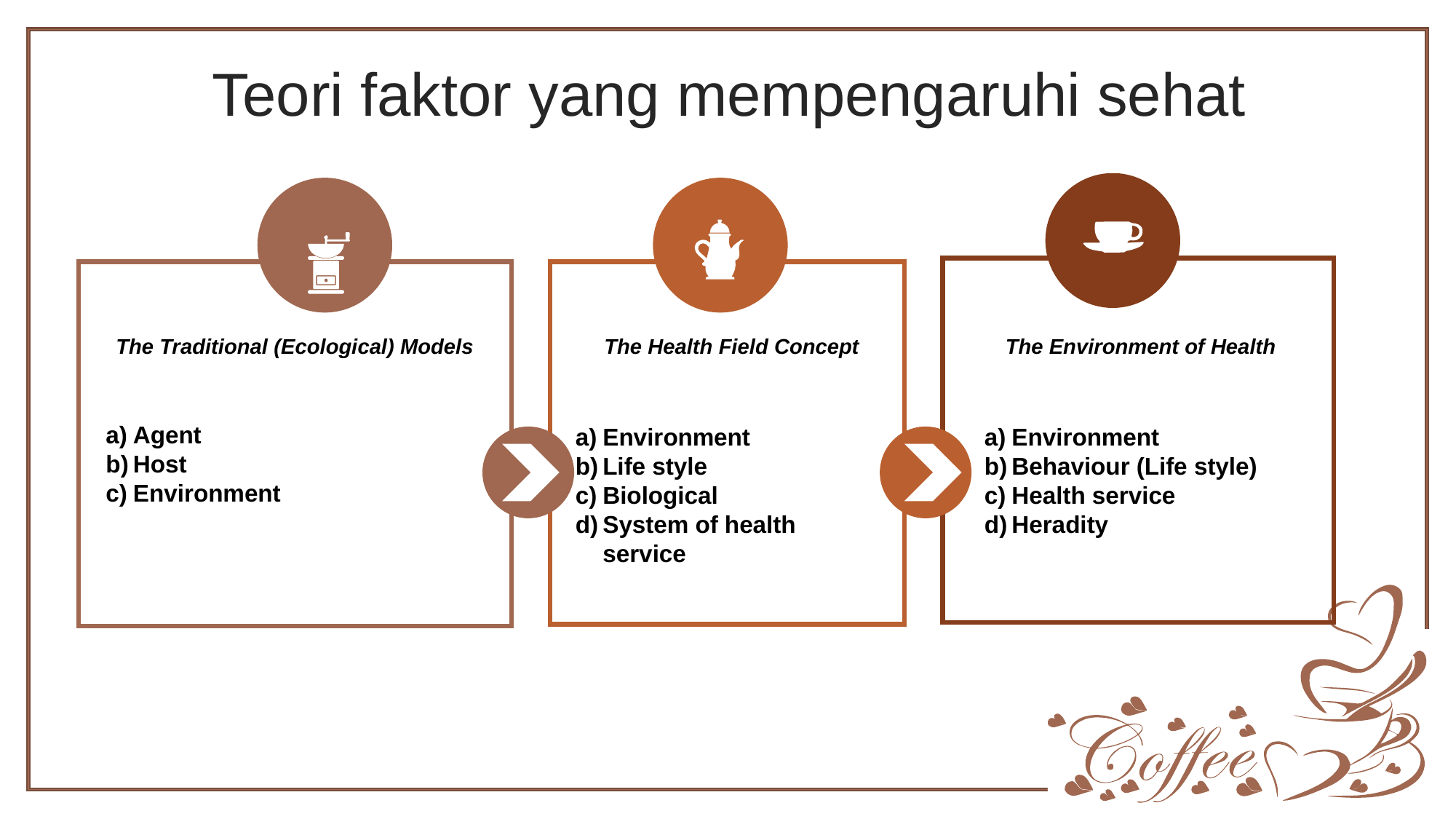

Teori faktor yang mempengaruhi sehat

The Health Field Concept
Environment
Life style
Biological
System of health service
The Environment of Health
Environment
Behaviour (Life style)
Health service
Heradity
The Traditional (Ecological) Models
Agent
Host
Environment